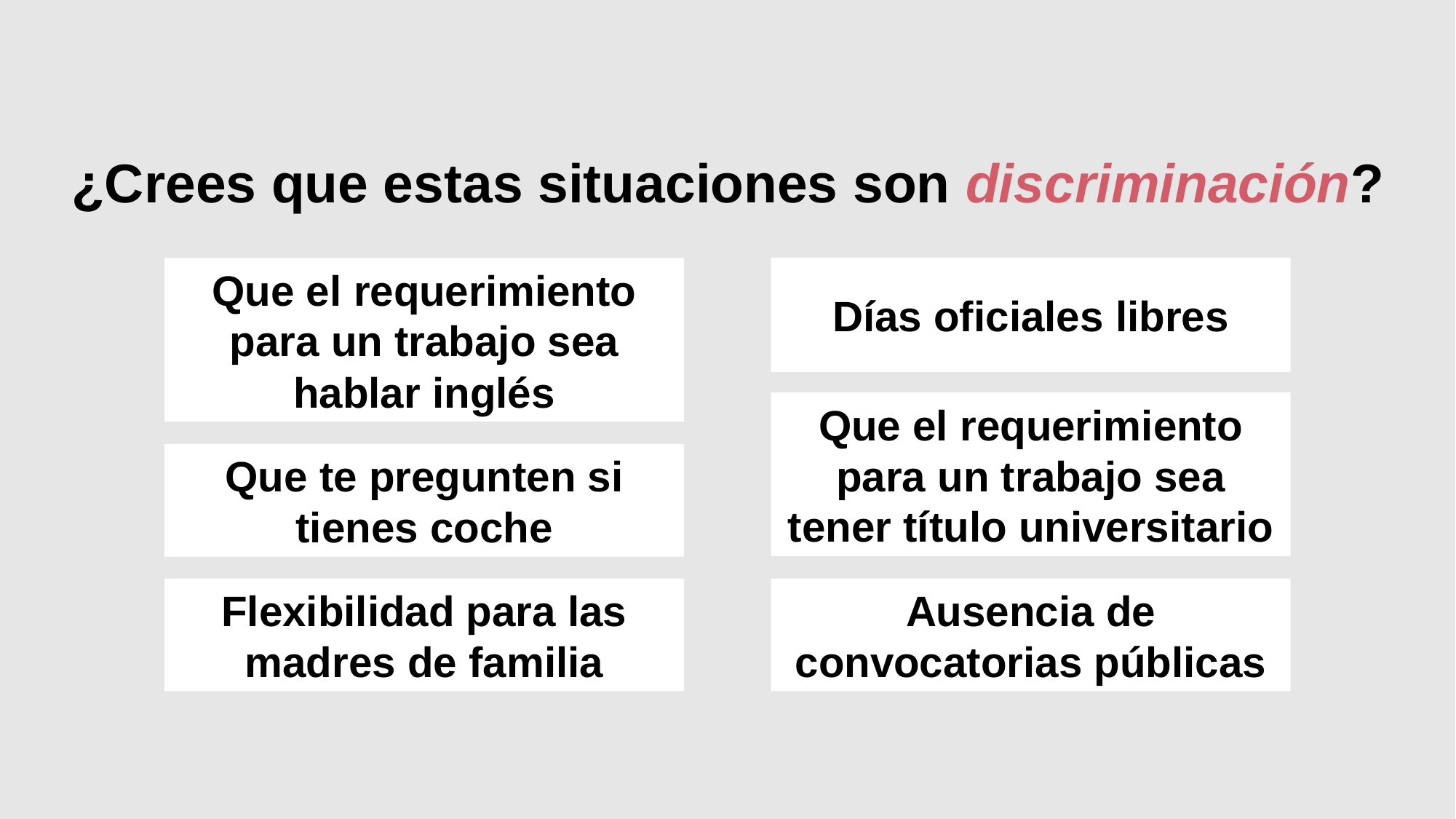

¿Crees que estas situaciones son discriminación?
Días oficiales libres
Que el requerimiento para un trabajo sea hablar inglés
Que el requerimiento para un trabajo sea tener título universitario
Que te pregunten si tienes coche
Flexibilidad para las madres de familia
Ausencia de convocatorias públicas